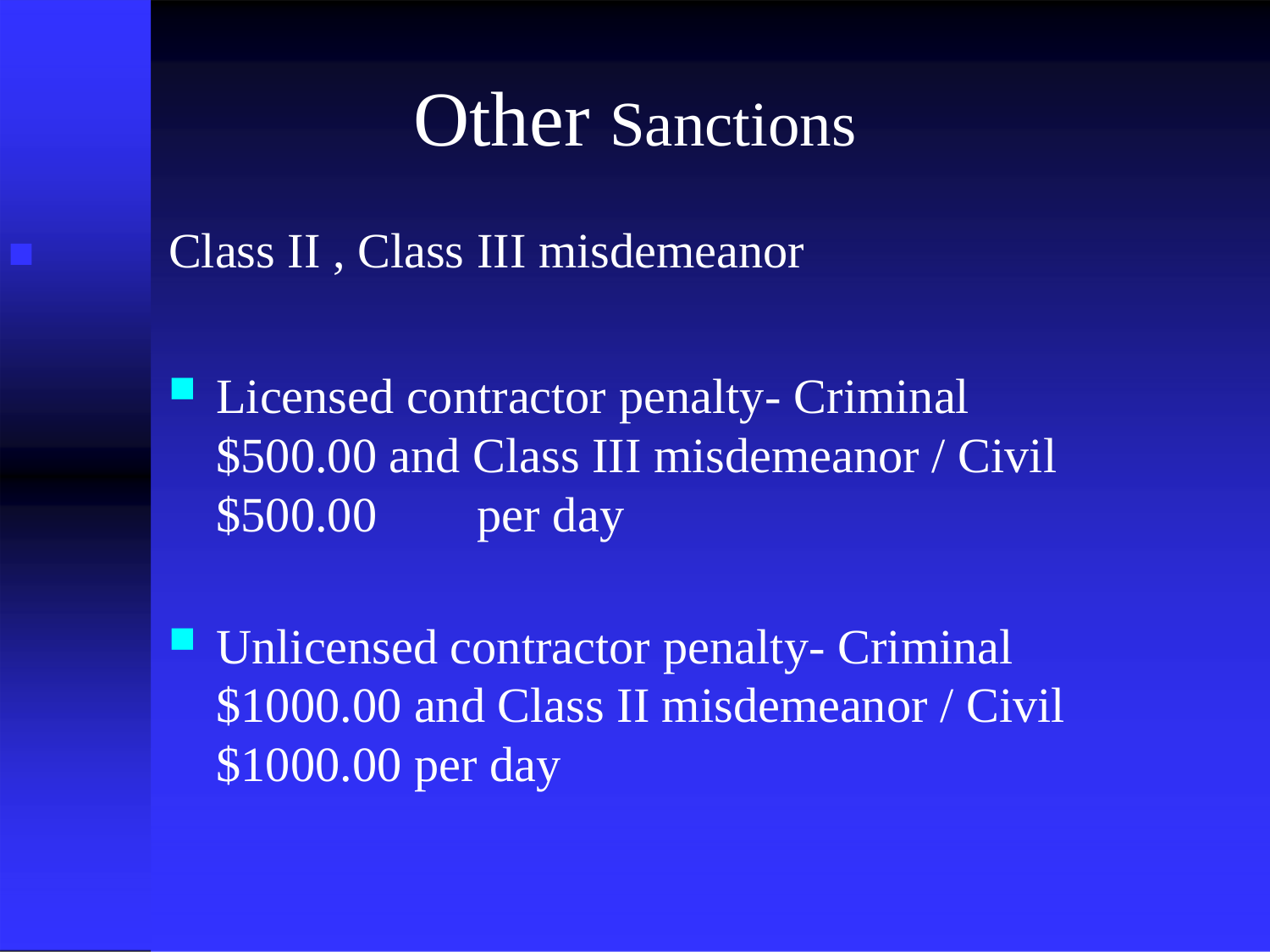

# Other Sanctions
Class II , Class III misdemeanor

Licensed contractor penalty- Criminal
$500.00 and Class III misdemeanor / Civil
$500.00	per day

Unlicensed contractor penalty- Criminal
$1000.00 and Class II misdemeanor / Civil
$1000.00 per day